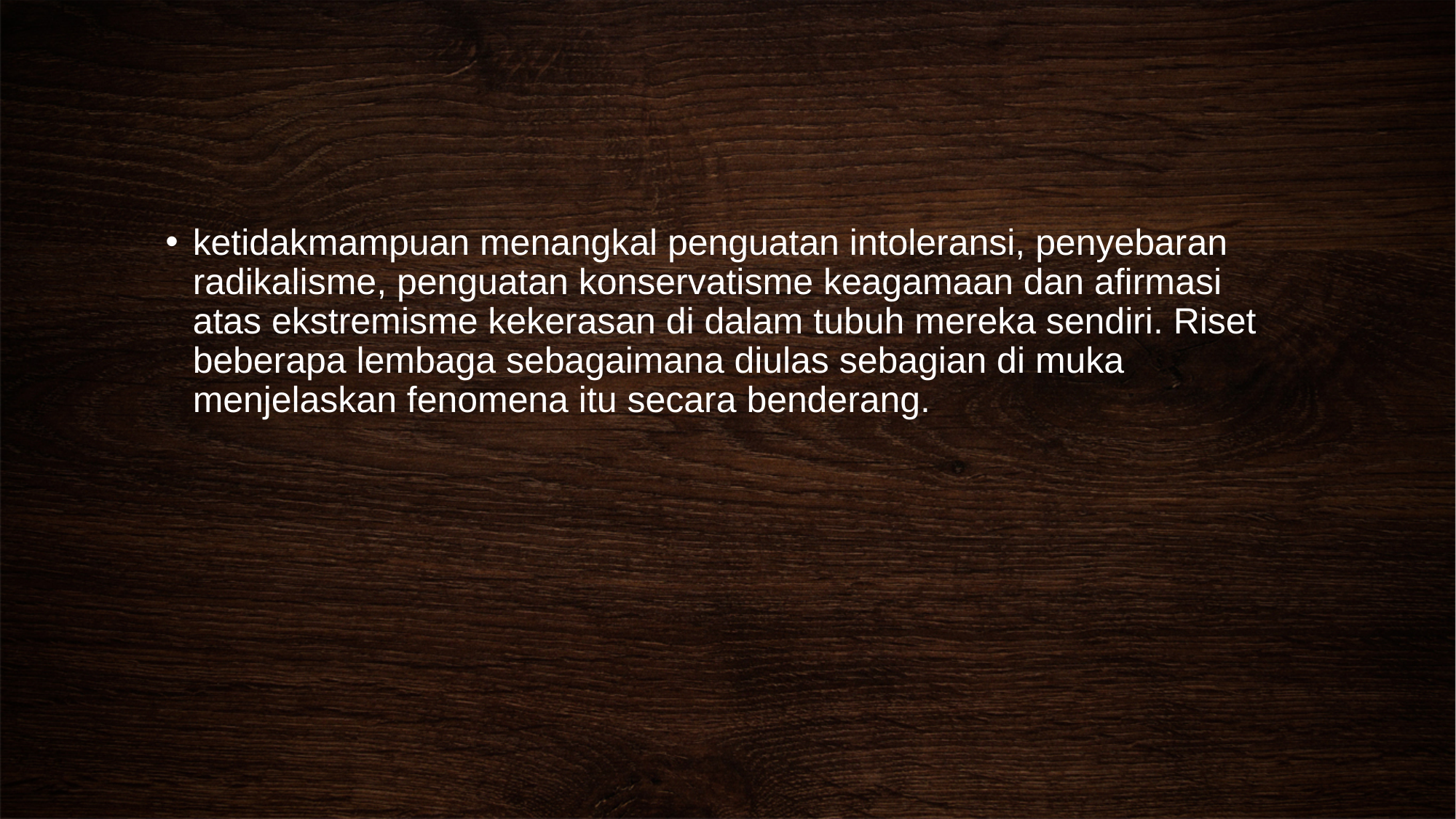

#
ketidakmampuan menangkal penguatan intoleransi, penyebaran radikalisme, penguatan konservatisme keagamaan dan afirmasi atas ekstremisme kekerasan di dalam tubuh mereka sendiri. Riset beberapa lembaga sebagaimana diulas sebagian di muka menjelaskan fenomena itu secara benderang.